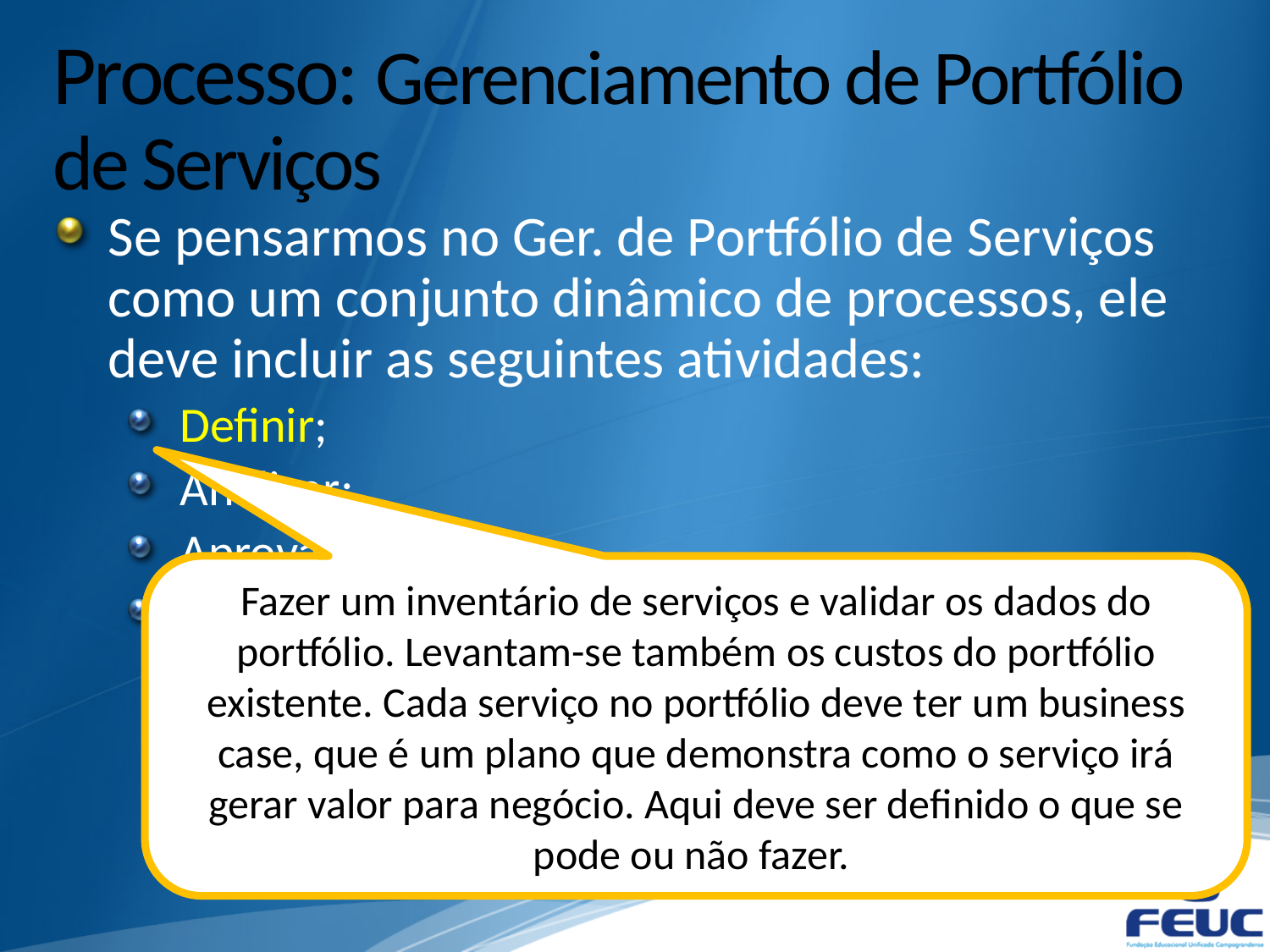

# Processo: Gerenciamento de Portfólio de Serviços
Se pensarmos no Ger. de Portfólio de Serviços como um conjunto dinâmico de processos, ele deve incluir as seguintes atividades:
Definir;
Analisar;
Aprovar;
Contratar.
Fazer um inventário de serviços e validar os dados do portfólio. Levantam-se também os custos do portfólio existente. Cada serviço no portfólio deve ter um business case, que é um plano que demonstra como o serviço irá gerar valor para negócio. Aqui deve ser definido o que se pode ou não fazer.